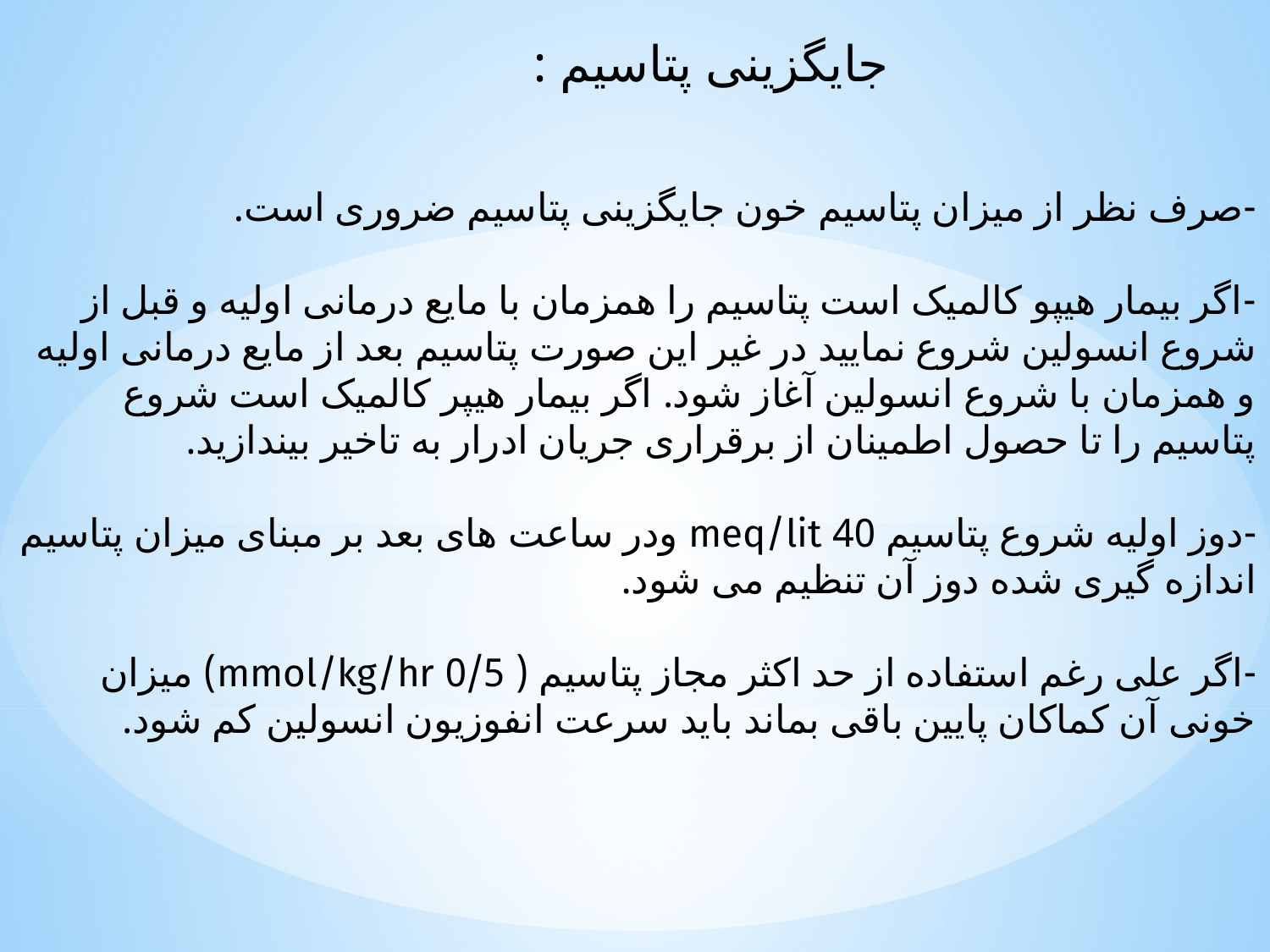

جایگزینی پتاسیم :
-صرف نظر از میزان پتاسیم خون جایگزینی پتاسیم ضروری است.

-اگر بیمار هیپو کالمیک است پتاسیم را همزمان با مایع درمانی اولیه و قبل از شروع انسولین شروع نمایید در غیر این صورت پتاسیم بعد از مایع درمانی اولیه و همزمان با شروع انسولین آغاز شود. اگر بیمار هیپر کالمیک است شروع پتاسیم را تا حصول اطمینان از برقراری جریان ادرار به تاخیر بیندازید.

-دوز اولیه شروع پتاسیم 40 meq/lit ودر ساعت های بعد بر مبنای میزان پتاسیم اندازه گیری شده دوز آن تنظیم می شود.

-اگر علی رغم استفاده از حد اکثر مجاز پتاسیم ( 0/5 mmol/kg/hr) میزان خونی آن کماکان پایین باقی بماند باید سرعت انفوزیون انسولین کم شود.